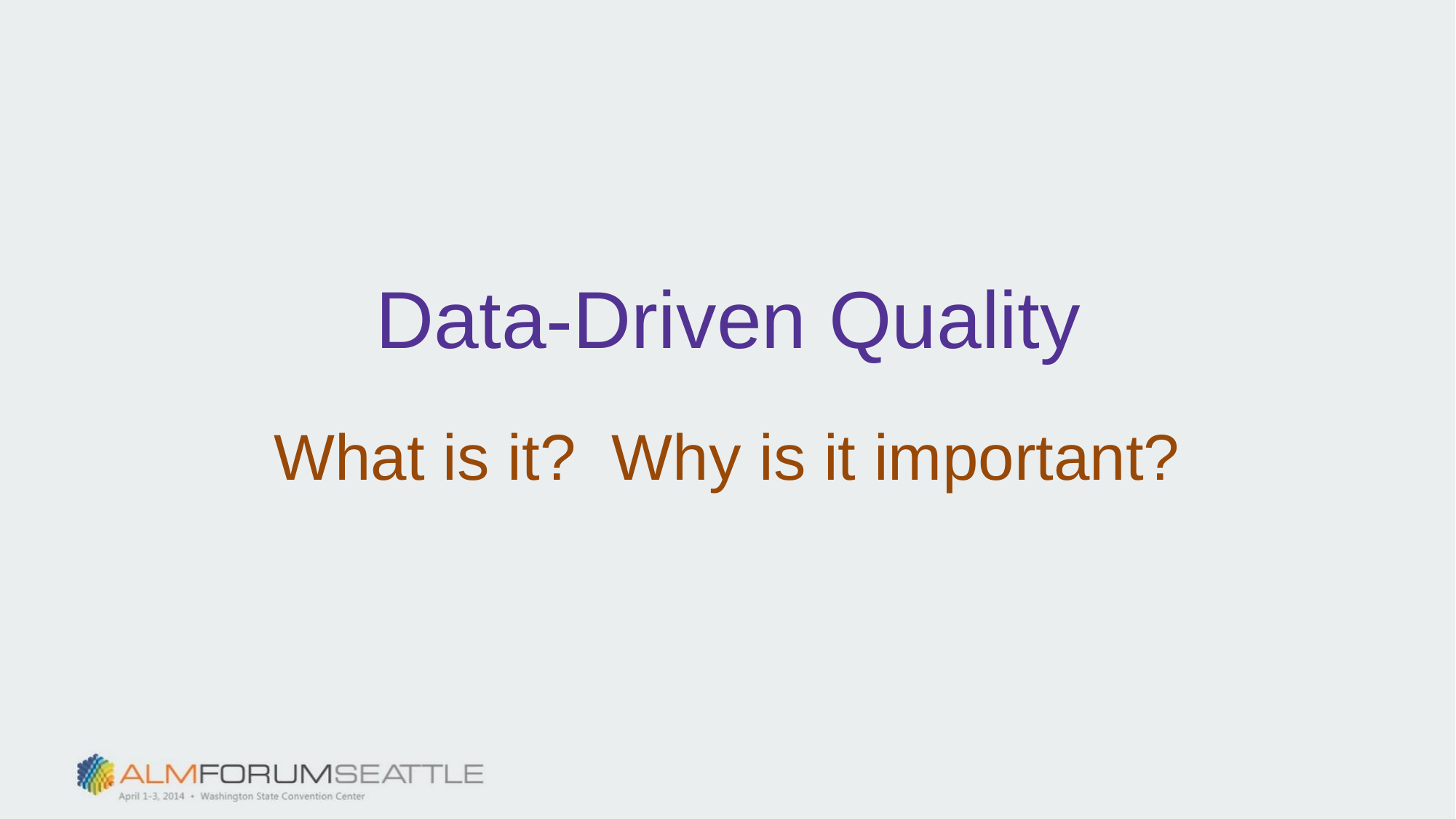

# Data-Driven Quality
What is it?  Why is it important?